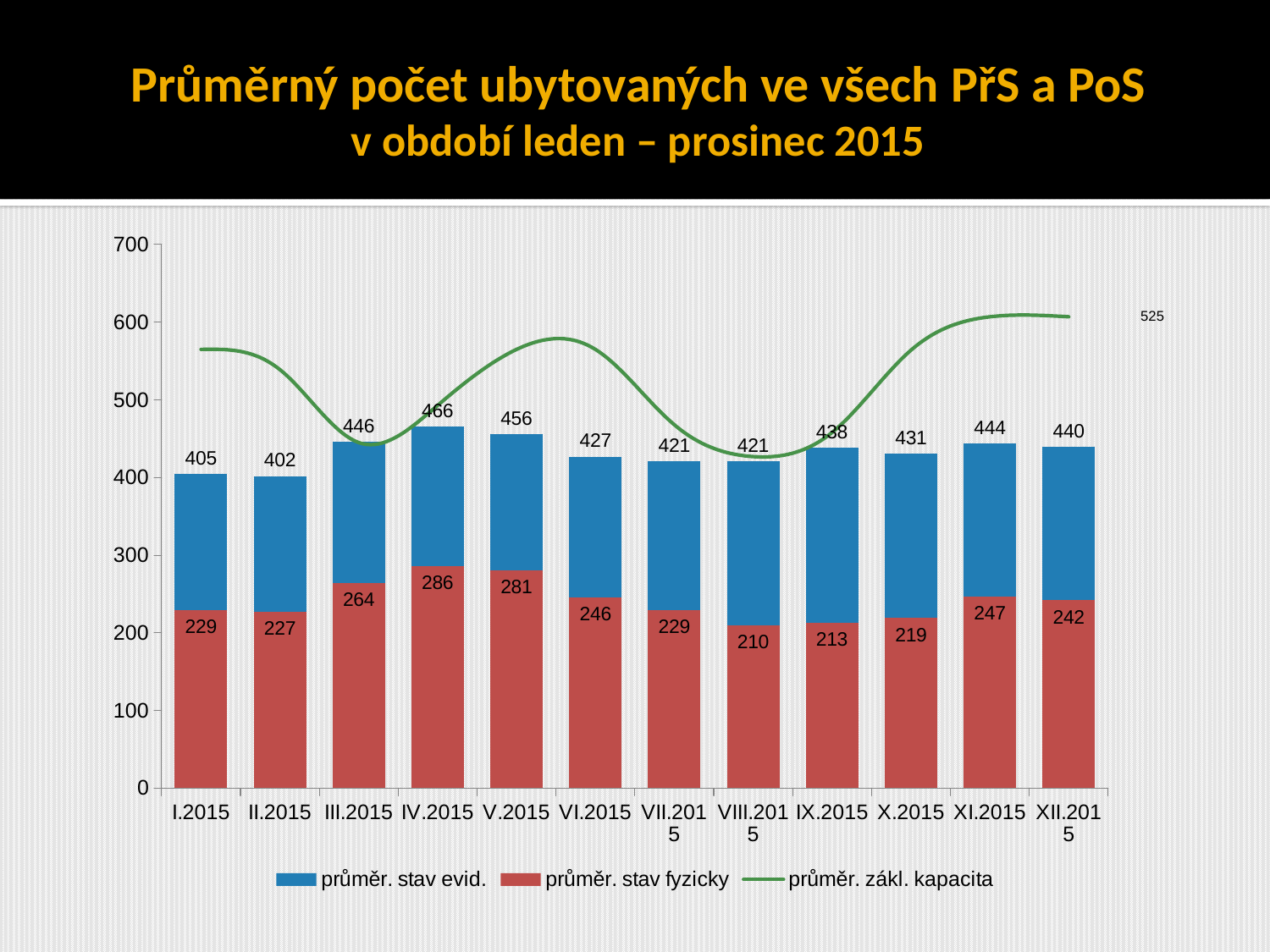

# Průměrný počet ubytovaných ve všech PřS a PoS v období leden – prosinec 2015

### Chart

| Category | průměr. stav evid. | průměr. stav fyzicky |  |
|---|---|---|---|
| I.2015 | 405.0 | 229.0 | 565.0 |
| II.2015 | 402.0 | 227.0 | 539.0 |
| III.2015 | 446.0 | 264.0 | 445.0 |
| IV.2015 | 466.0 | 286.0 | 493.0 |
| V.2015 | 456.0 | 281.0 | 565.0 |
| VI.2015 | 427.0 | 246.0 | 565.0 |
| VII.2015 | 421.0 | 229.0 | 468.0 |
| VIII.2015 | 421.0 | 210.0 | 427.0 |
| IX.2015 | 438.0 | 213.0 | 458.0 |
| X.2015 | 431.0 | 219.0 | 564.0 |
| XI.2015 | 444.0 | 247.0 | 607.0 |
| XII.2015 | 440.0 | 242.0 | 607.0 |